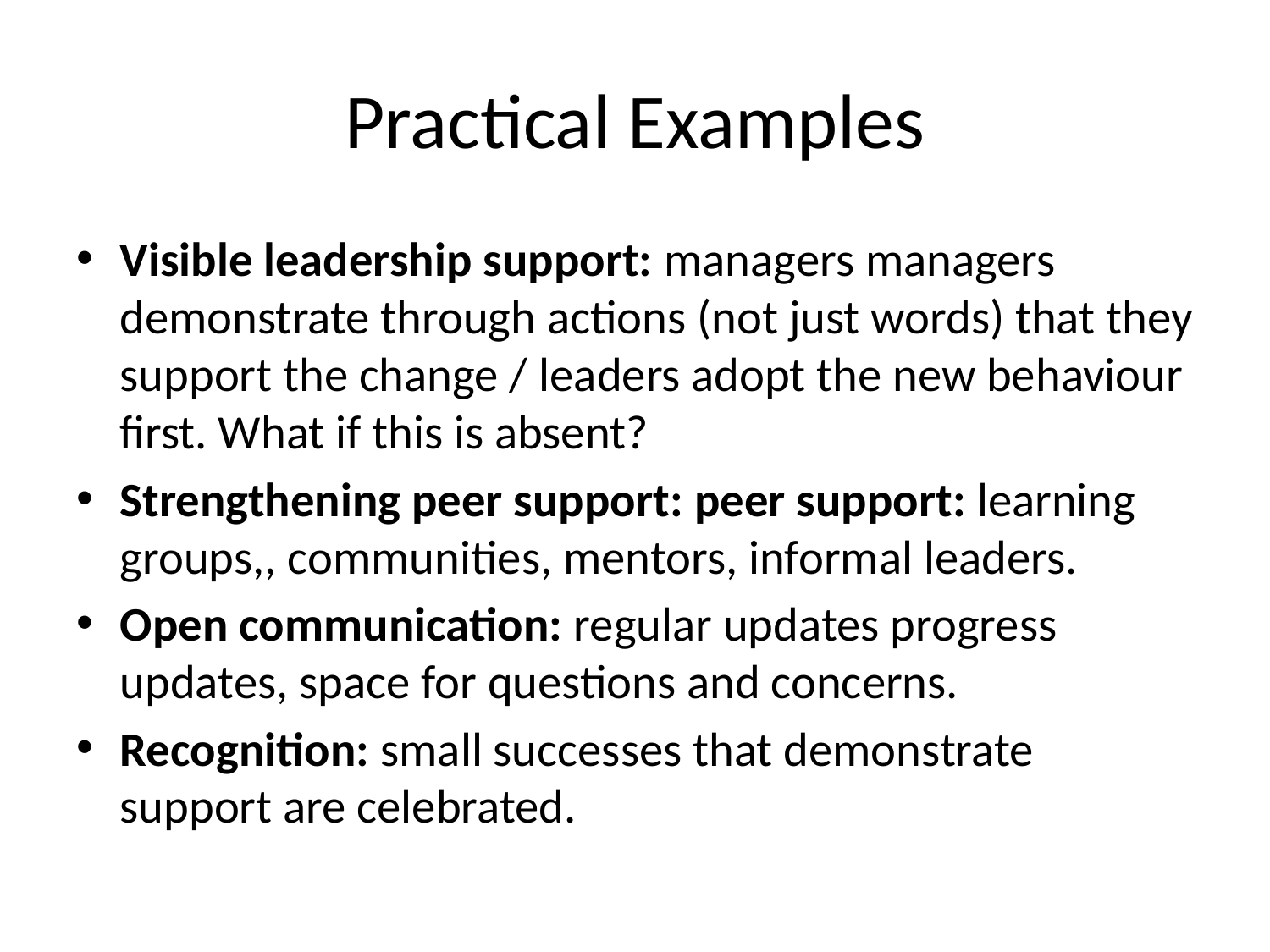

# Practical Examples
Visible leadership support: managers managers demonstrate through actions (not just words) that they support the change / leaders adopt the new behaviour first. What if this is absent?
Strengthening peer support: peer support: learning groups,, communities, mentors, informal leaders.
Open communication: regular updates progress updates, space for questions and concerns.
Recognition: small successes that demonstrate support are celebrated.